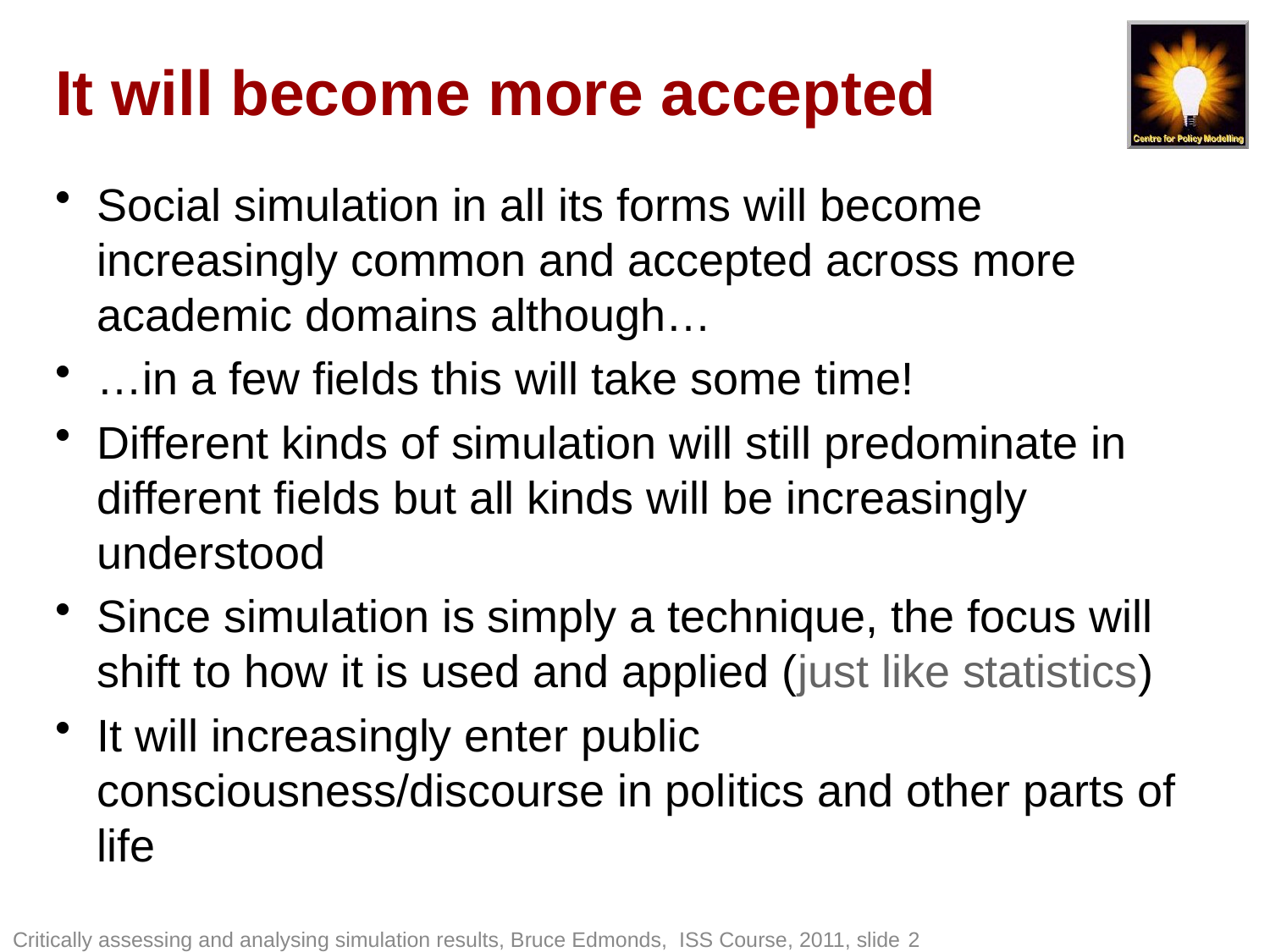

# It will become more accepted
Social simulation in all its forms will become increasingly common and accepted across more academic domains although…
…in a few fields this will take some time!
Different kinds of simulation will still predominate in different fields but all kinds will be increasingly understood
Since simulation is simply a technique, the focus will shift to how it is used and applied (just like statistics)
It will increasingly enter public consciousness/discourse in politics and other parts of life
Critically assessing and analysing simulation results, Bruce Edmonds,  ISS Course, 2011, slide 2